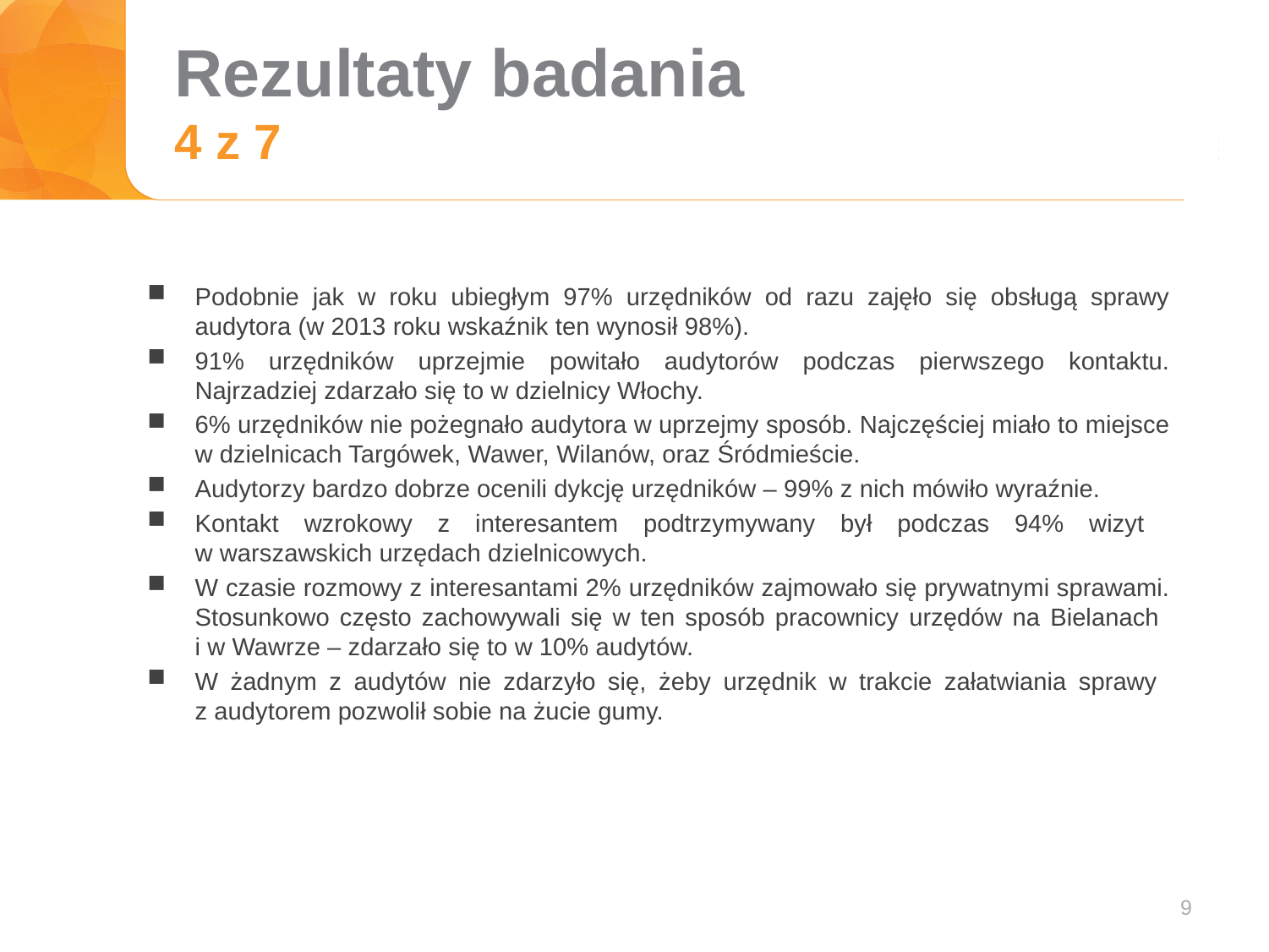

# Rezultaty badania 4 z 7
Podobnie jak w roku ubiegłym 97% urzędników od razu zajęło się obsługą sprawy audytora (w 2013 roku wskaźnik ten wynosił 98%).
91% urzędników uprzejmie powitało audytorów podczas pierwszego kontaktu. Najrzadziej zdarzało się to w dzielnicy Włochy.
6% urzędników nie pożegnało audytora w uprzejmy sposób. Najczęściej miało to miejsce w dzielnicach Targówek, Wawer, Wilanów, oraz Śródmieście.
Audytorzy bardzo dobrze ocenili dykcję urzędników – 99% z nich mówiło wyraźnie.
Kontakt wzrokowy z interesantem podtrzymywany był podczas 94% wizyt
w warszawskich urzędach dzielnicowych.
W czasie rozmowy z interesantami 2% urzędników zajmowało się prywatnymi sprawami. Stosunkowo często zachowywali się w ten sposób pracownicy urzędów na Bielanach
i w Wawrze – zdarzało się to w 10% audytów.
W żadnym z audytów nie zdarzyło się, żeby urzędnik w trakcie załatwiania sprawy
z audytorem pozwolił sobie na żucie gumy.

9